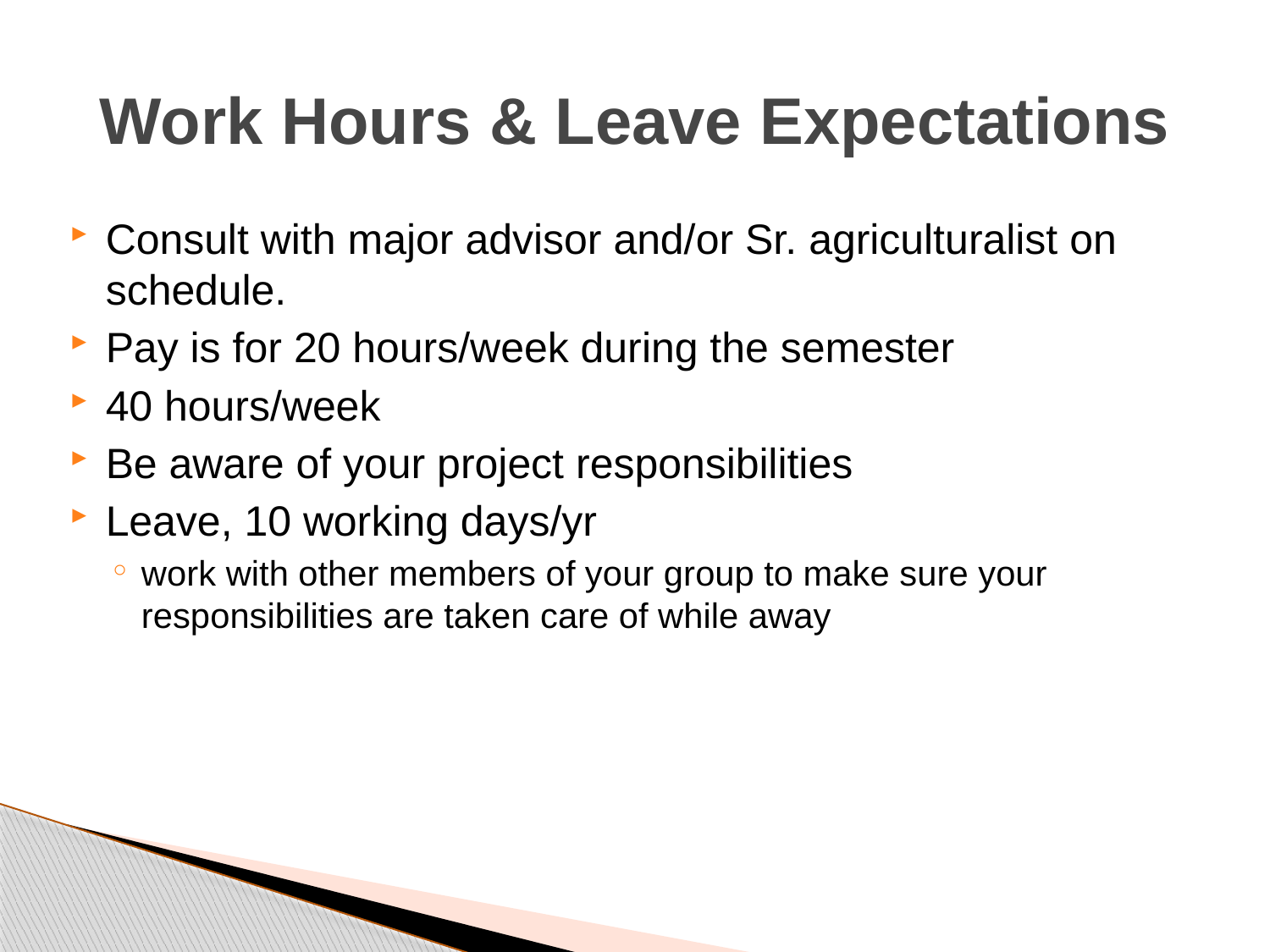

# Work Hours & Leave Expectations
Consult with major advisor and/or Sr. agriculturalist on schedule.
Pay is for 20 hours/week during the semester
40 hours/week
Be aware of your project responsibilities
Leave, 10 working days/yr
work with other members of your group to make sure your responsibilities are taken care of while away